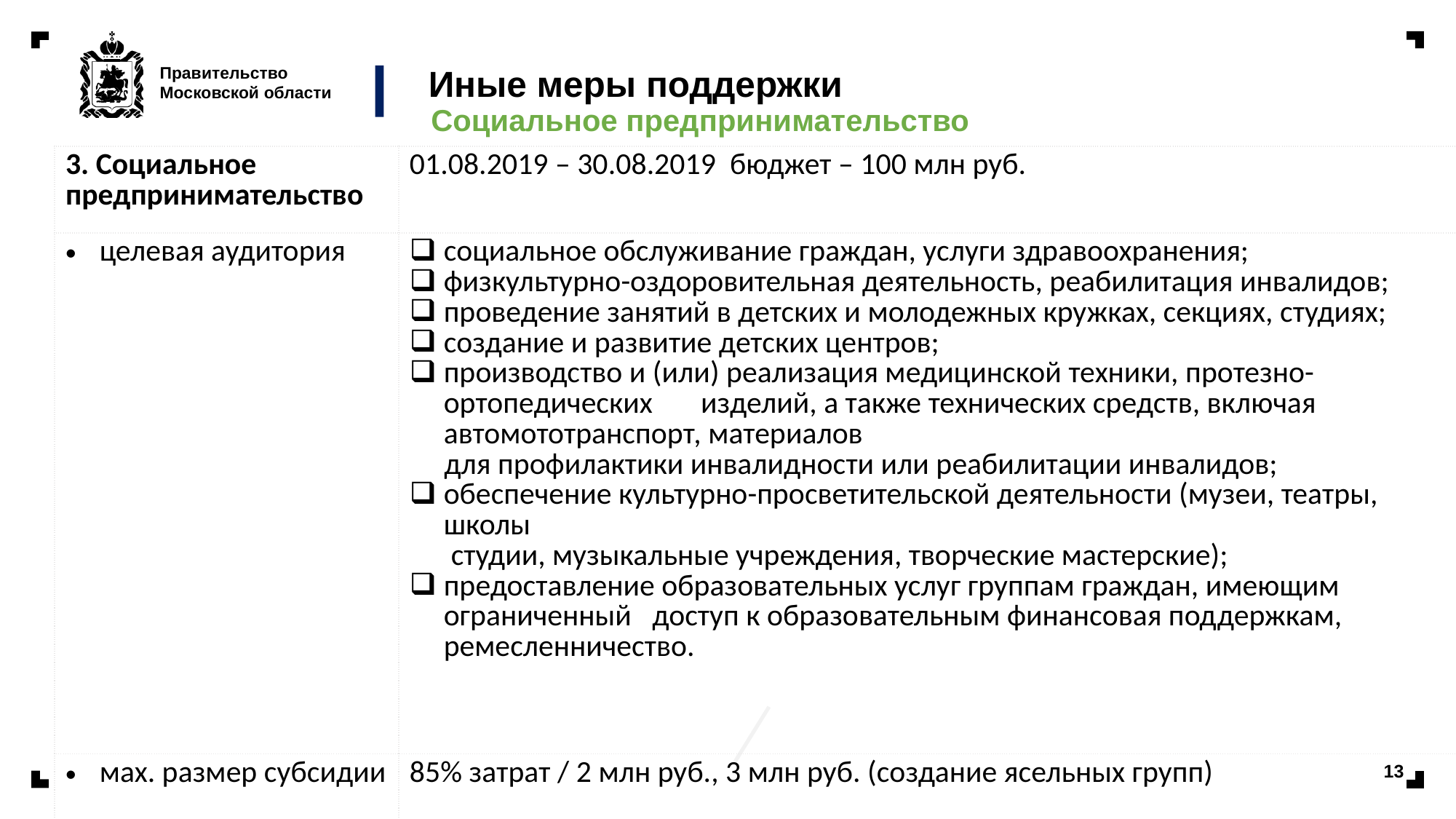

# Иные меры поддержки
Социальное предпринимательство
| 3. Социальное предпринимательство | 01.08.2019 – 30.08.2019 бюджет – 100 млн руб. |
| --- | --- |
| целевая аудитория | социальное обслуживание граждан, услуги здравоохранения; физкультурно-оздоровительная деятельность, реабилитация инвалидов; проведение занятий в детских и молодежных кружках, секциях, студиях; создание и развитие детских центров; производство и (или) реализация медицинской техники, протезно-ортопедических изделий, а также технических средств, включая автомототранспорт, материалов для профилактики инвалидности или реабилитации инвалидов; обеспечение культурно-просветительской деятельности (музеи, театры, школы студии, музыкальные учреждения, творческие мастерские); предоставление образовательных услуг группам граждан, имеющим ограниченный доступ к образовательным финансовая поддержкам, ремесленничество. |
| мах. размер субсидии | 85% затрат / 2 млн руб., 3 млн руб. (создание ясельных групп) |